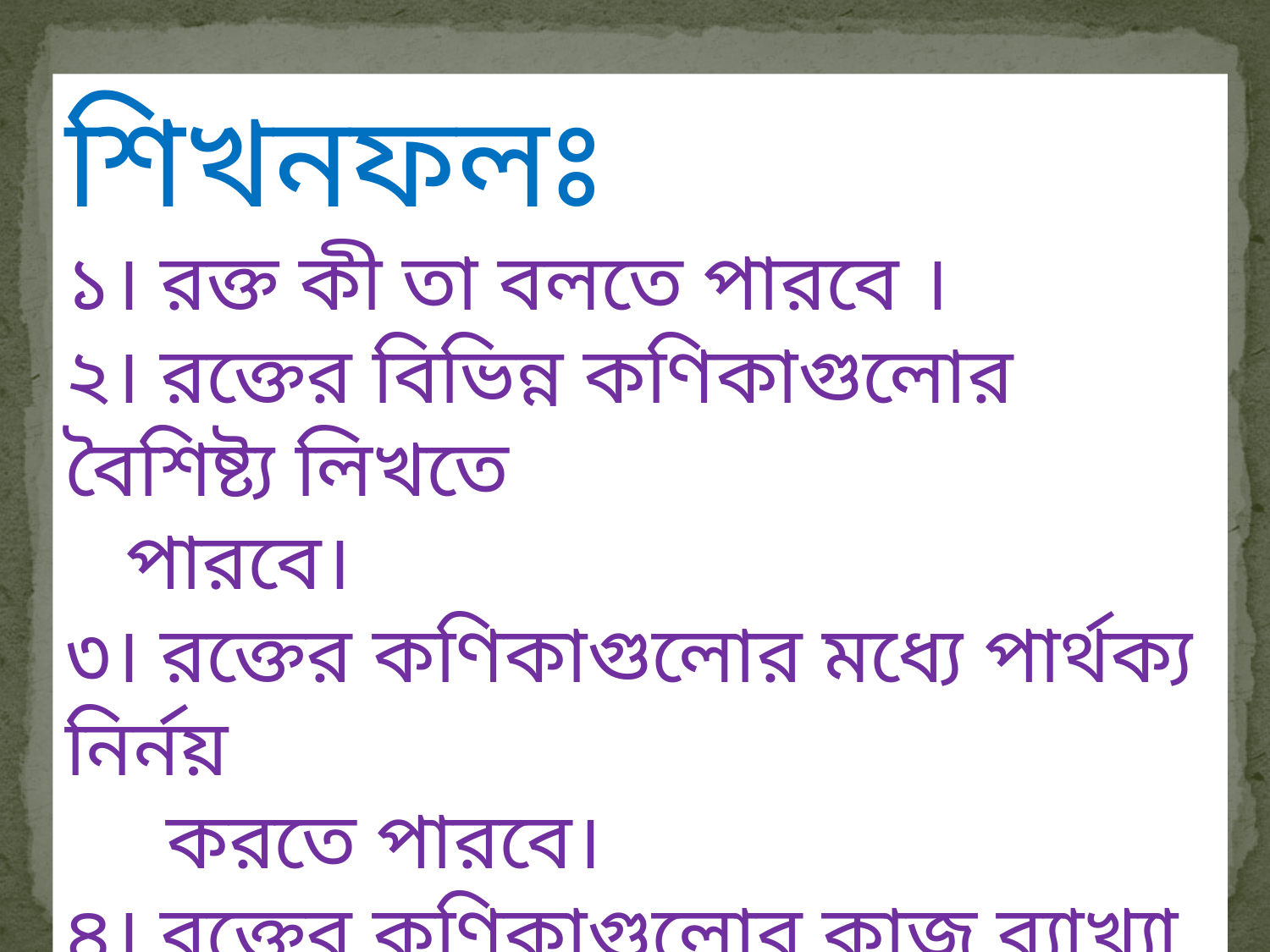

শিখনফলঃ
১। রক্ত কী তা বলতে পারবে ।
২। রক্তের বিভিন্ন কণিকাগুলোর বৈশিষ্ট্য লিখতে
   পারবে।
৩। রক্তের কণিকাগুলোর মধ্যে পার্থক্য নির্নয়
     করতে পারবে।
৪। রক্তের কণিকাগুলোর কাজ ব্যাখ্যা করতে
   পারবে।